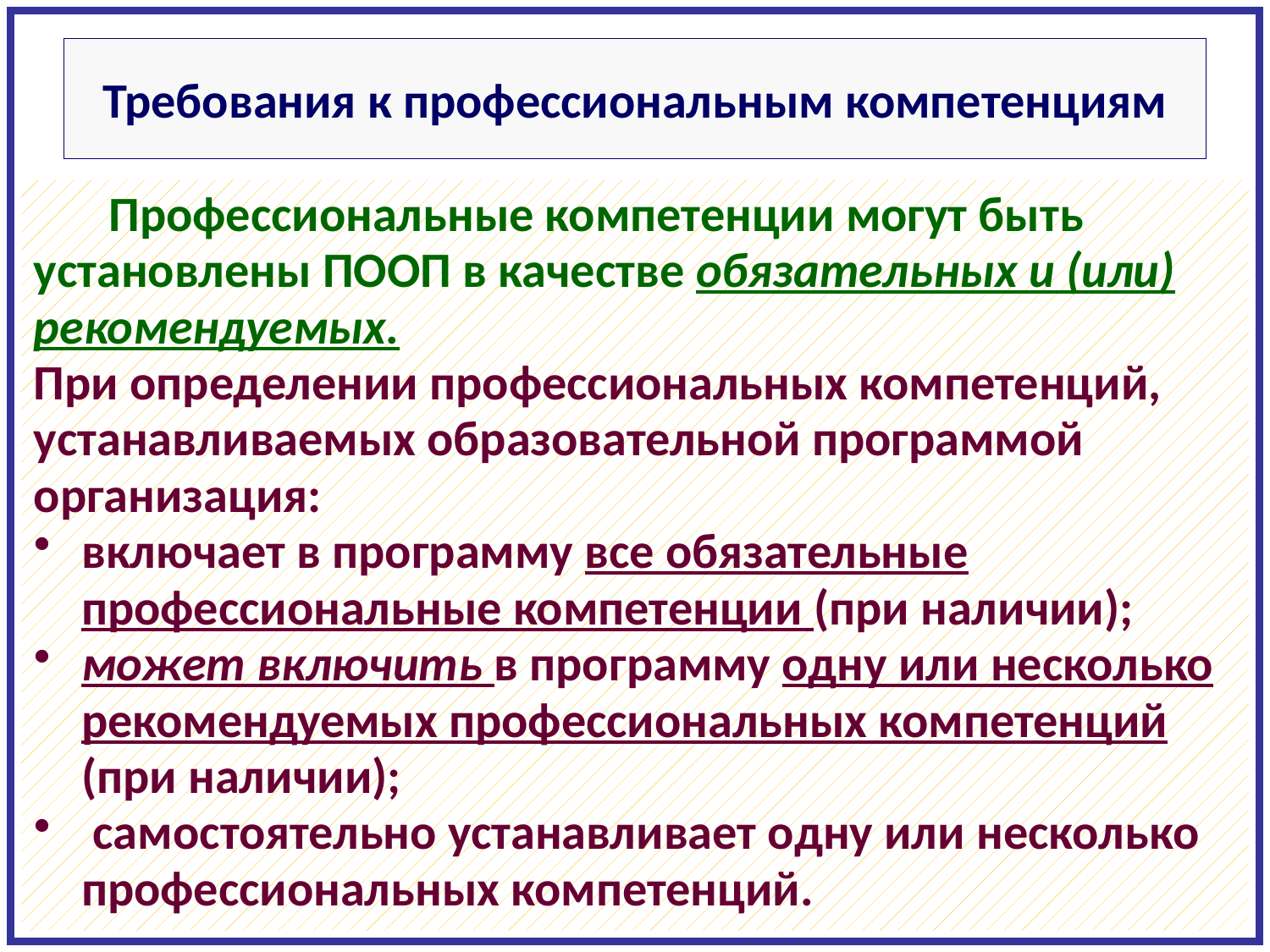

# Требования к профессиональным компетенциям
Профессиональные компетенции могут быть установлены ПООП в качестве обязательных и (или) рекомендуемых.
При определении профессиональных компетенций, устанавливаемых образовательной программой организация:
включает в программу все обязательные профессиональные компетенции (при наличии);
может включить в программу одну или несколько рекомендуемых профессиональных компетенций (при наличии);
 самостоятельно устанавливает одну или несколько профессиональных компетенций.